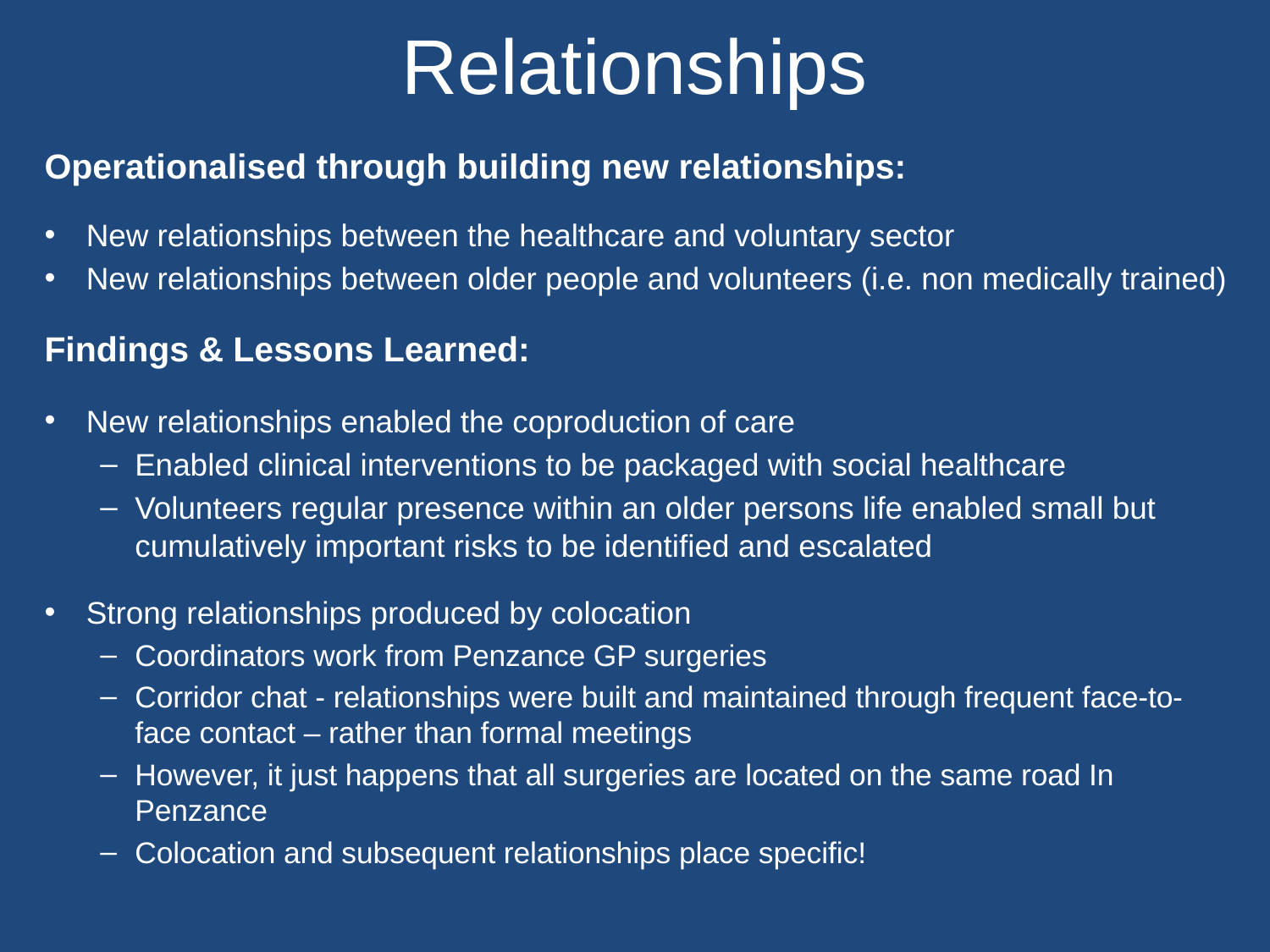

# Relationships
Operationalised through building new relationships:

New relationships between the healthcare and voluntary sector
New relationships between older people and volunteers (i.e. non medically trained)

Findings & Lessons Learned:

New relationships enabled the coproduction of care
Enabled clinical interventions to be packaged with social healthcare
Volunteers regular presence within an older persons life enabled small but cumulatively important risks to be identified and escalated

Strong relationships produced by colocation
Coordinators work from Penzance GP surgeries
Corridor chat - relationships were built and maintained through frequent face-to-face contact – rather than formal meetings
However, it just happens that all surgeries are located on the same road In Penzance
Colocation and subsequent relationships place specific!